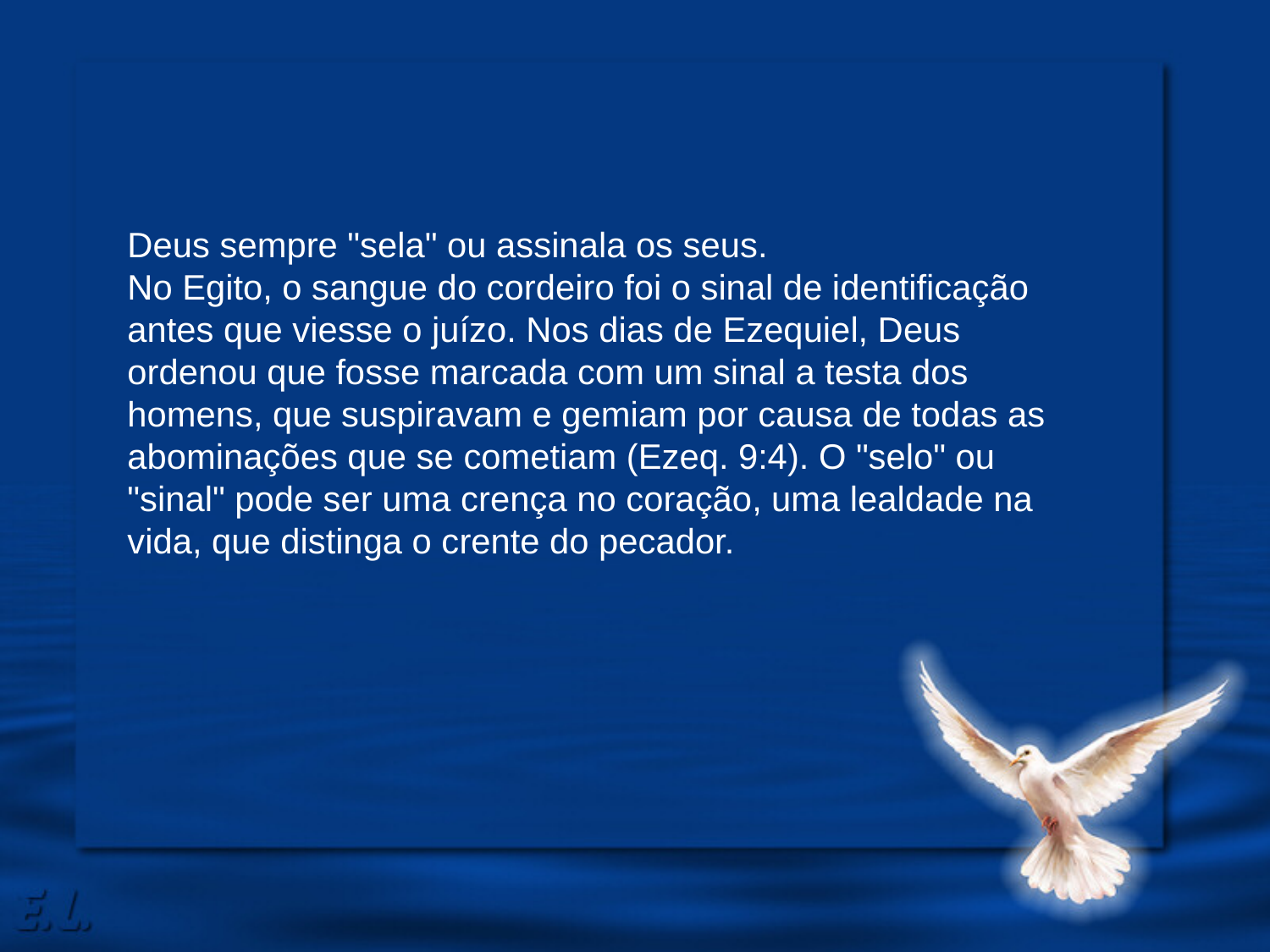

Deus sempre "sela" ou assinala os seus.
No Egito, o sangue do cordeiro foi o sinal de identificação antes que viesse o juízo. Nos dias de Ezequiel, Deus ordenou que fosse marcada com um sinal a testa dos homens, que suspiravam e gemiam por causa de todas as abominações que se cometiam (Ezeq. 9:4). O "selo" ou "sinal" pode ser uma crença no coração, uma lealdade na vida, que distinga o crente do pecador.